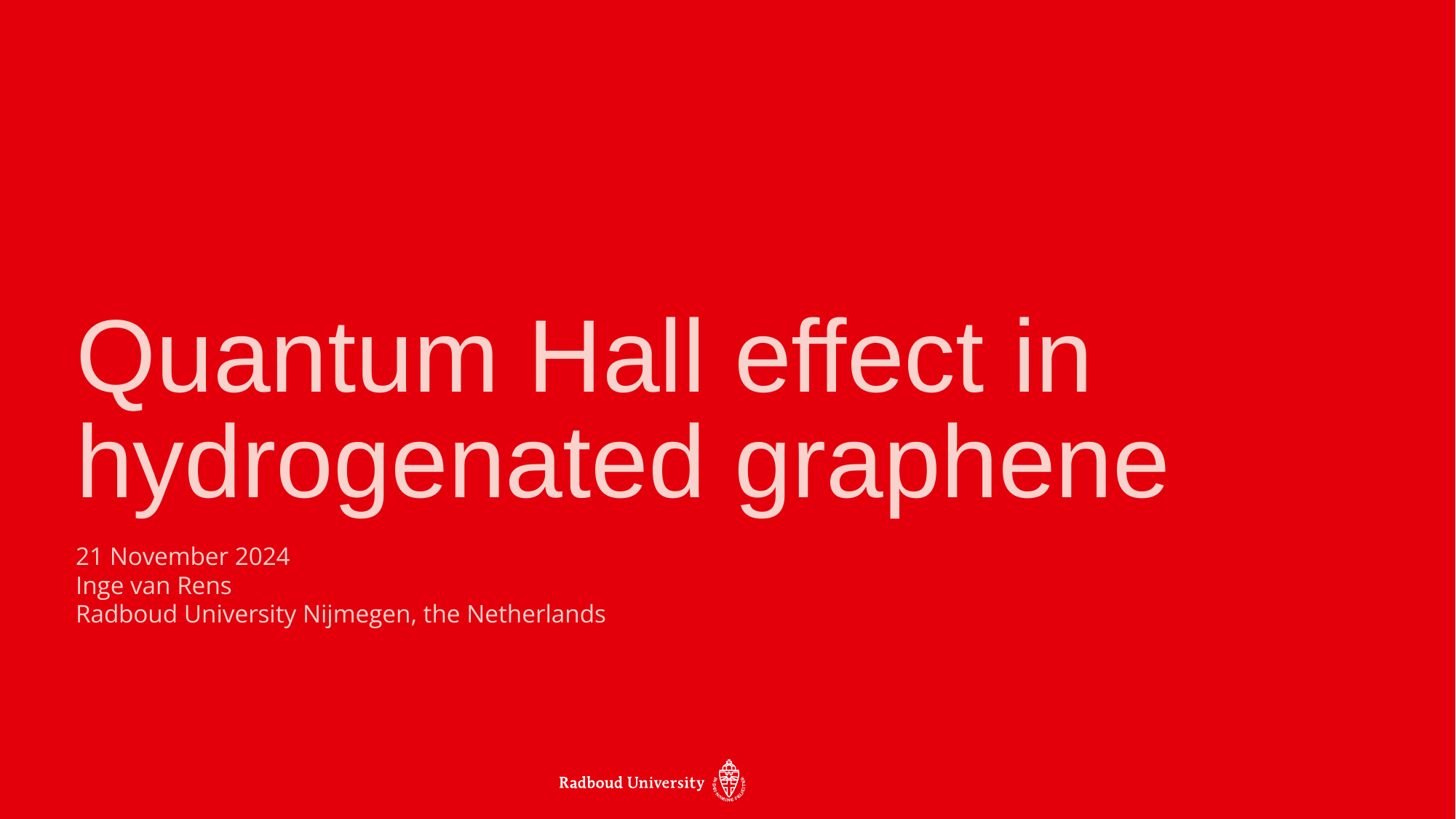

Quantum Hall effect in hydrogenated graphene
21 November 2024
Inge van Rens
Radboud University Nijmegen, the Netherlands